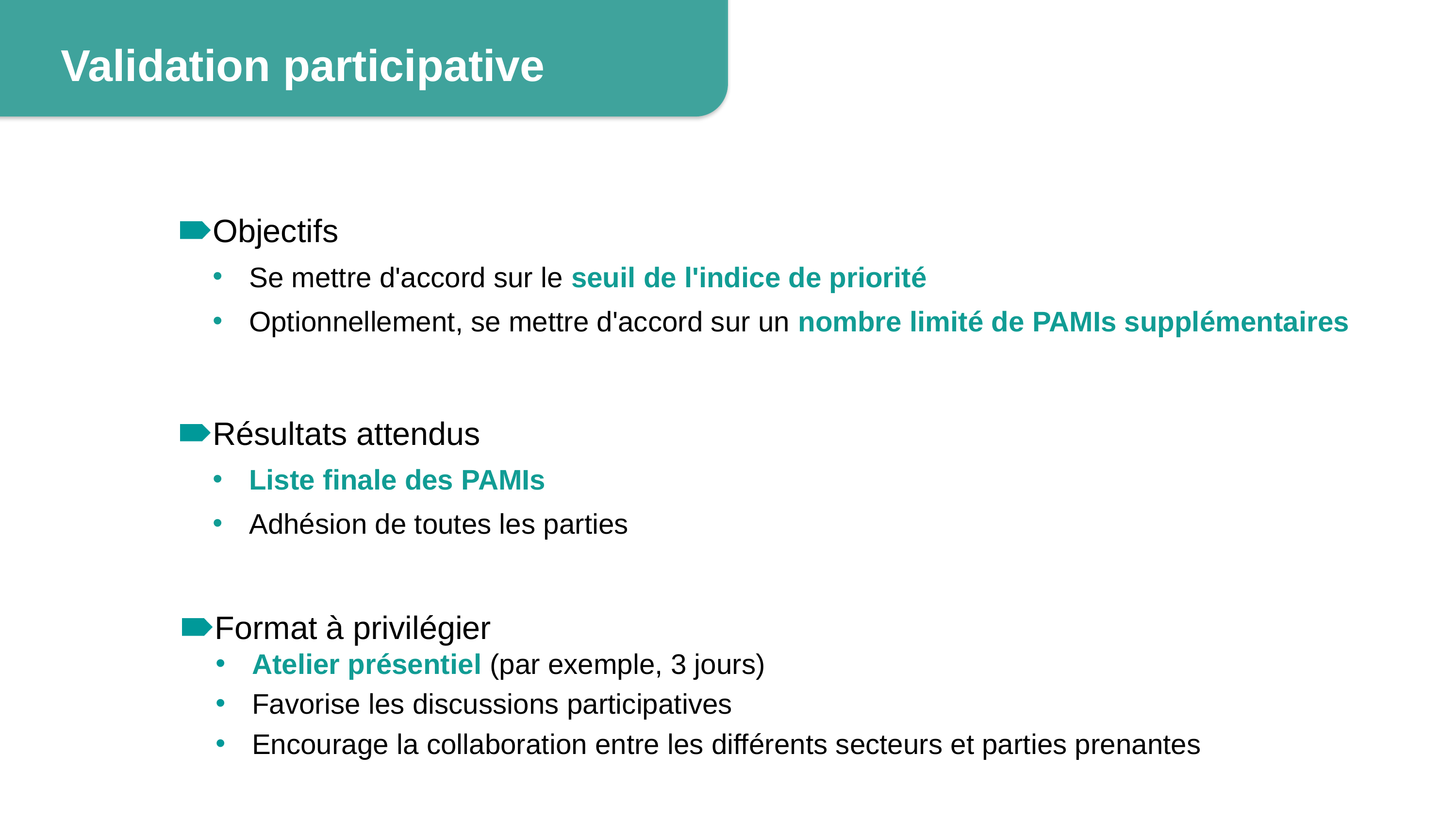

Validation participative
Objectifs
Se mettre d'accord sur le seuil de l'indice de priorité
Optionnellement, se mettre d'accord sur un nombre limité de PAMIs supplémentaires
Résultats attendus
Liste finale des PAMIs
Adhésion de toutes les parties
Format à privilégier
Atelier présentiel (par exemple, 3 jours)
Favorise les discussions participatives
Encourage la collaboration entre les différents secteurs et parties prenantes
4